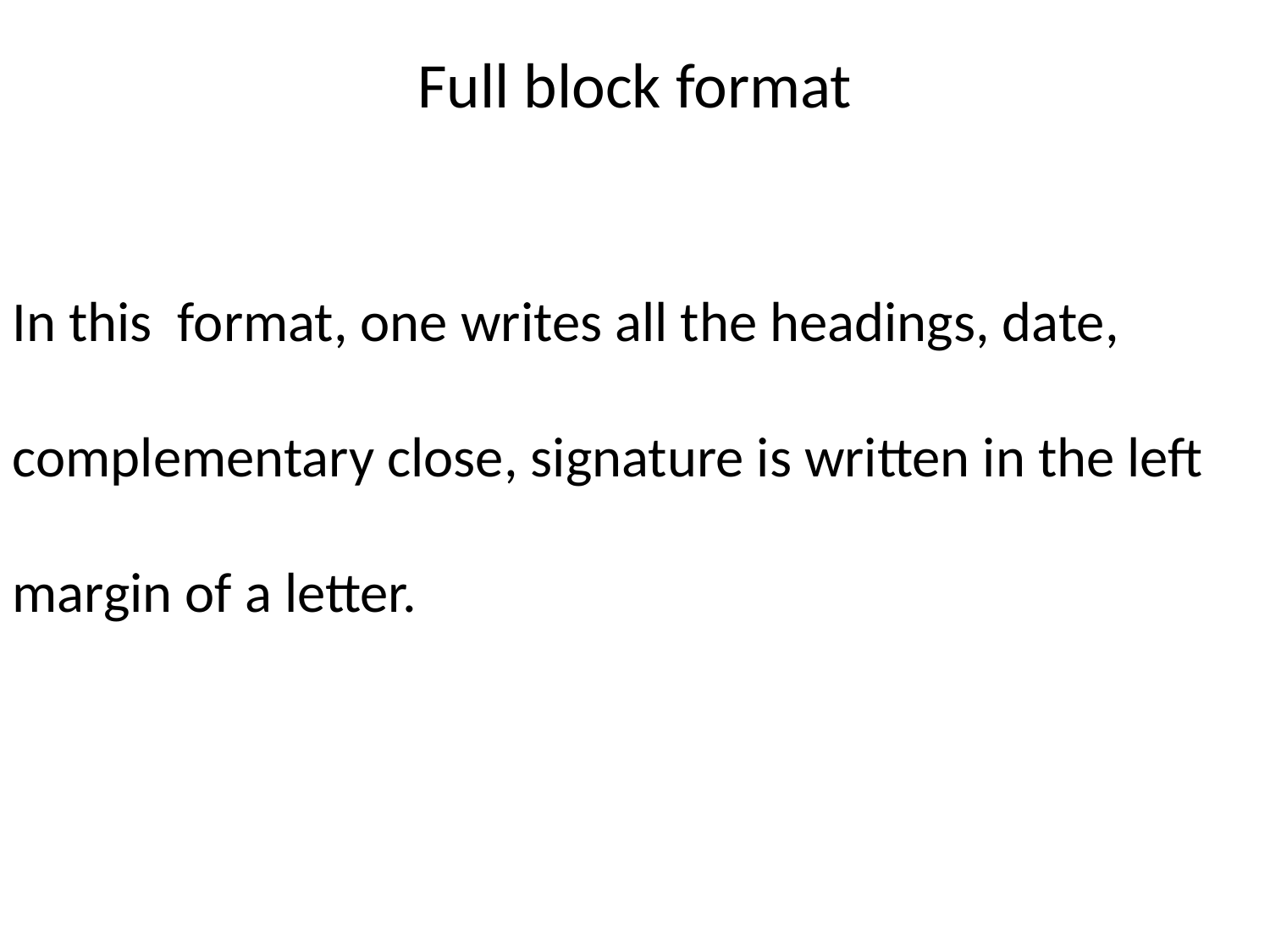

# Full block format
In this  format, one writes all the headings, date, complementary close, signature is written in the left margin of a letter.